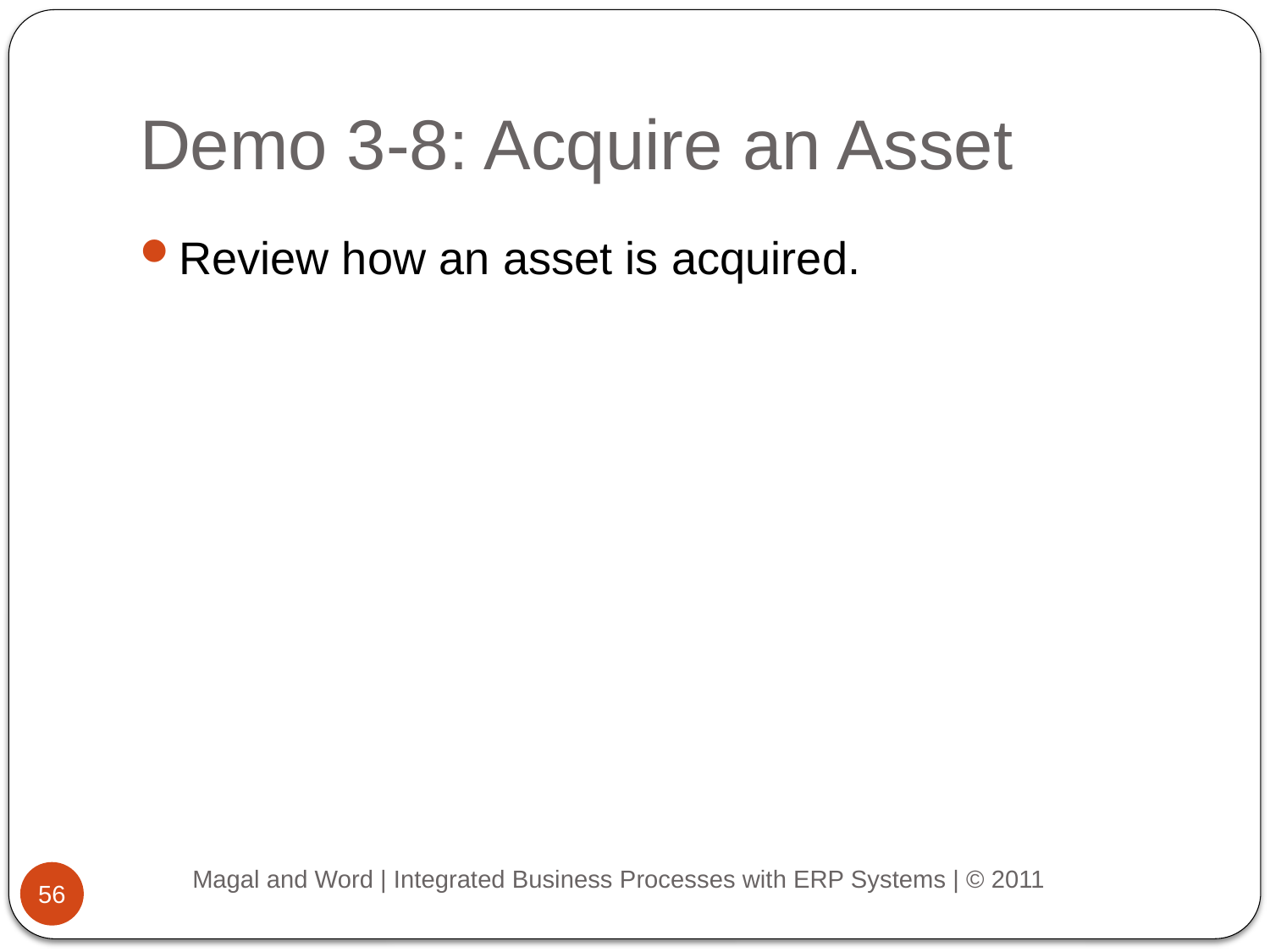

# Demo 3-8: Acquire an Asset
Review how an asset is acquired.
Magal and Word | Integrated Business Processes with ERP Systems | © 2011
56